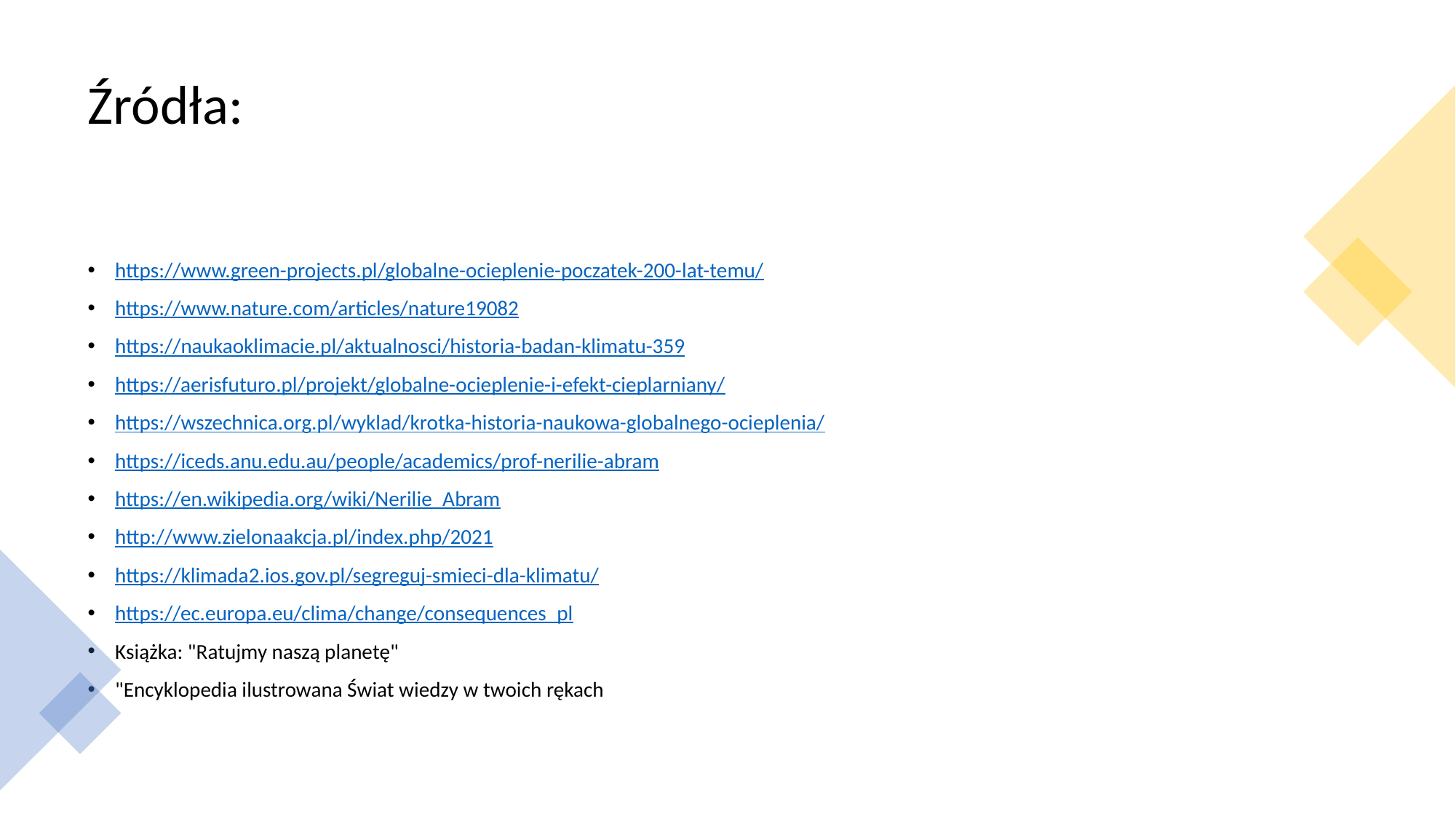

# Źródła:

https://www.green-projects.pl/globalne-ocieplenie-poczatek-200-lat-temu/
https://www.nature.com/articles/nature19082
https://naukaoklimacie.pl/aktualnosci/historia-badan-klimatu-359
https://aerisfuturo.pl/projekt/globalne-ocieplenie-i-efekt-cieplarniany/
https://wszechnica.org.pl/wyklad/krotka-historia-naukowa-globalnego-ocieplenia/
https://iceds.anu.edu.au/people/academics/prof-nerilie-abram
https://en.wikipedia.org/wiki/Nerilie_Abram
http://www.zielonaakcja.pl/index.php/2021
https://klimada2.ios.gov.pl/segreguj-smieci-dla-klimatu/
https://ec.europa.eu/clima/change/consequences_pl
Książka: "Ratujmy naszą planetę"
"Encyklopedia ilustrowana Świat wiedzy w twoich rękach